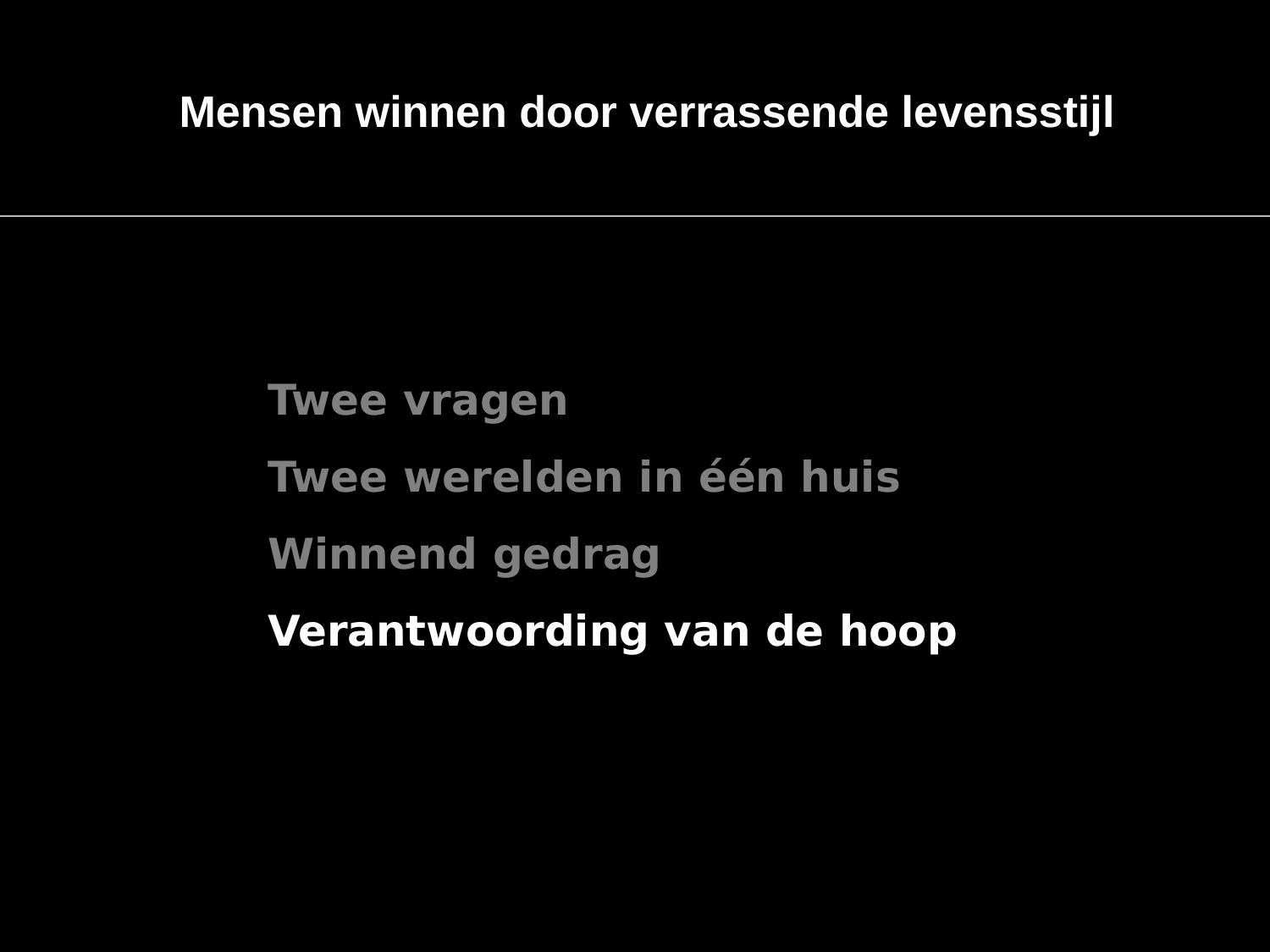

Mensen winnen door verrassende levensstijl

Twee vragen
Twee werelden in één huis
Winnend gedrag
Verantwoording van de hoop